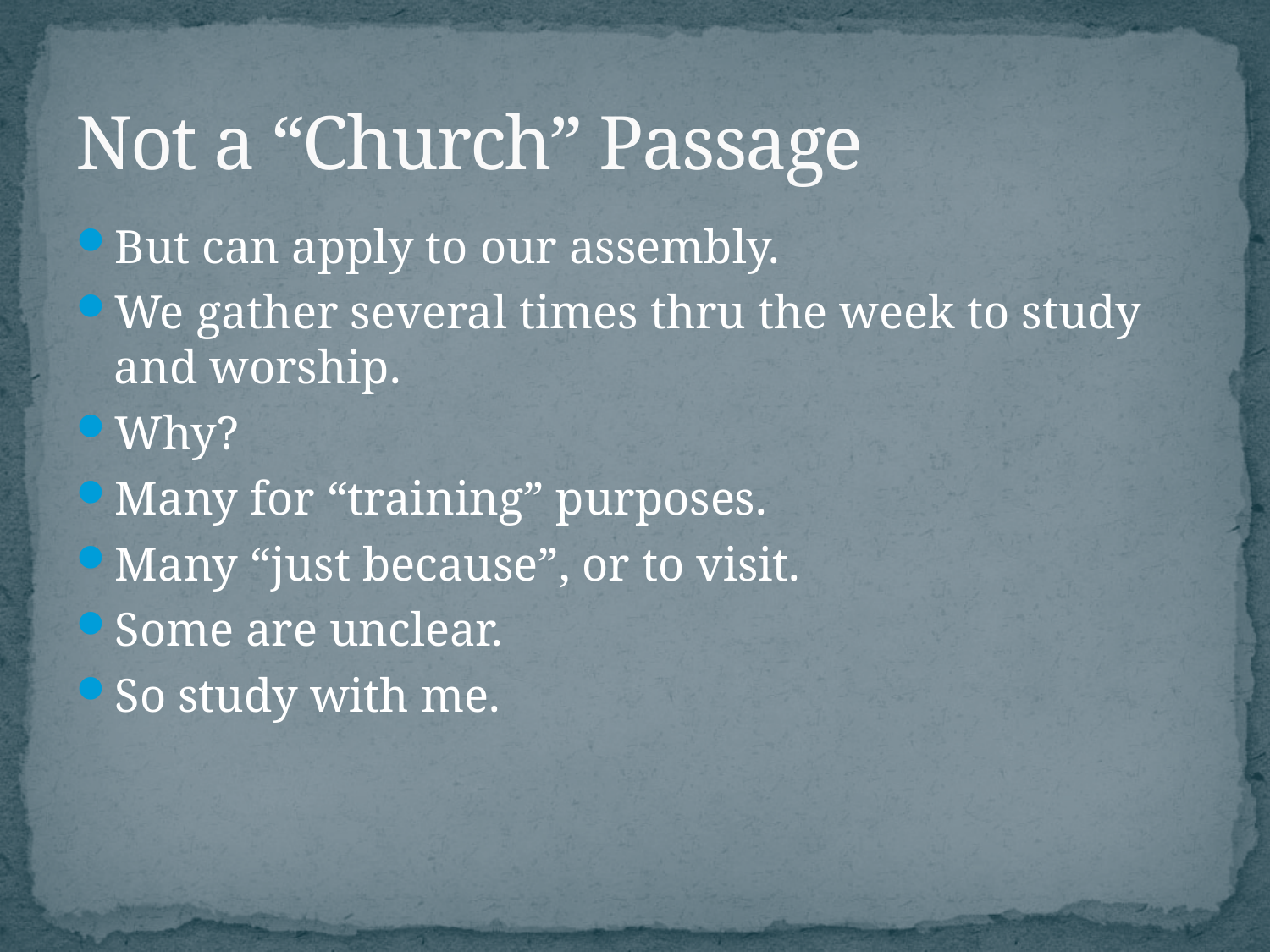

# Not a “Church” Passage
But can apply to our assembly.
We gather several times thru the week to study and worship.
Why?
Many for “training” purposes.
Many “just because”, or to visit.
Some are unclear.
So study with me.